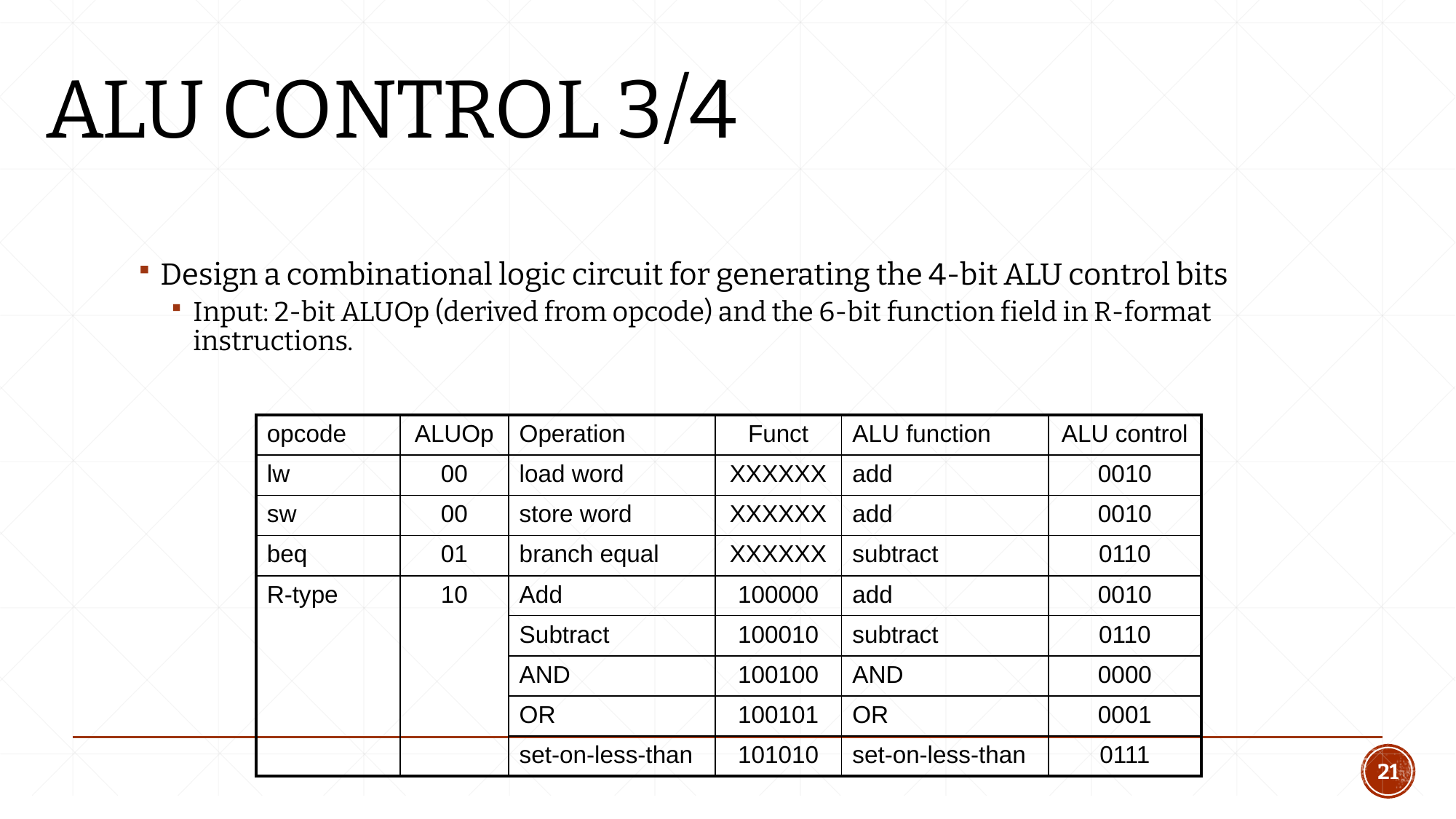

# ALU Control 3/4
Design a combinational logic circuit for generating the 4-bit ALU control bits
Input: 2-bit ALUOp (derived from opcode) and the 6-bit function field in R-format instructions.
| opcode | ALUOp | Operation | Funct | ALU function | ALU control |
| --- | --- | --- | --- | --- | --- |
| lw | 00 | load word | XXXXXX | add | 0010 |
| sw | 00 | store word | XXXXXX | add | 0010 |
| beq | 01 | branch equal | XXXXXX | subtract | 0110 |
| R-type | 10 | Add | 100000 | add | 0010 |
|  |  | Subtract | 100010 | subtract | 0110 |
|  |  | AND | 100100 | AND | 0000 |
|  |  | OR | 100101 | OR | 0001 |
|  |  | set-on-less-than | 101010 | set-on-less-than | 0111 |
21